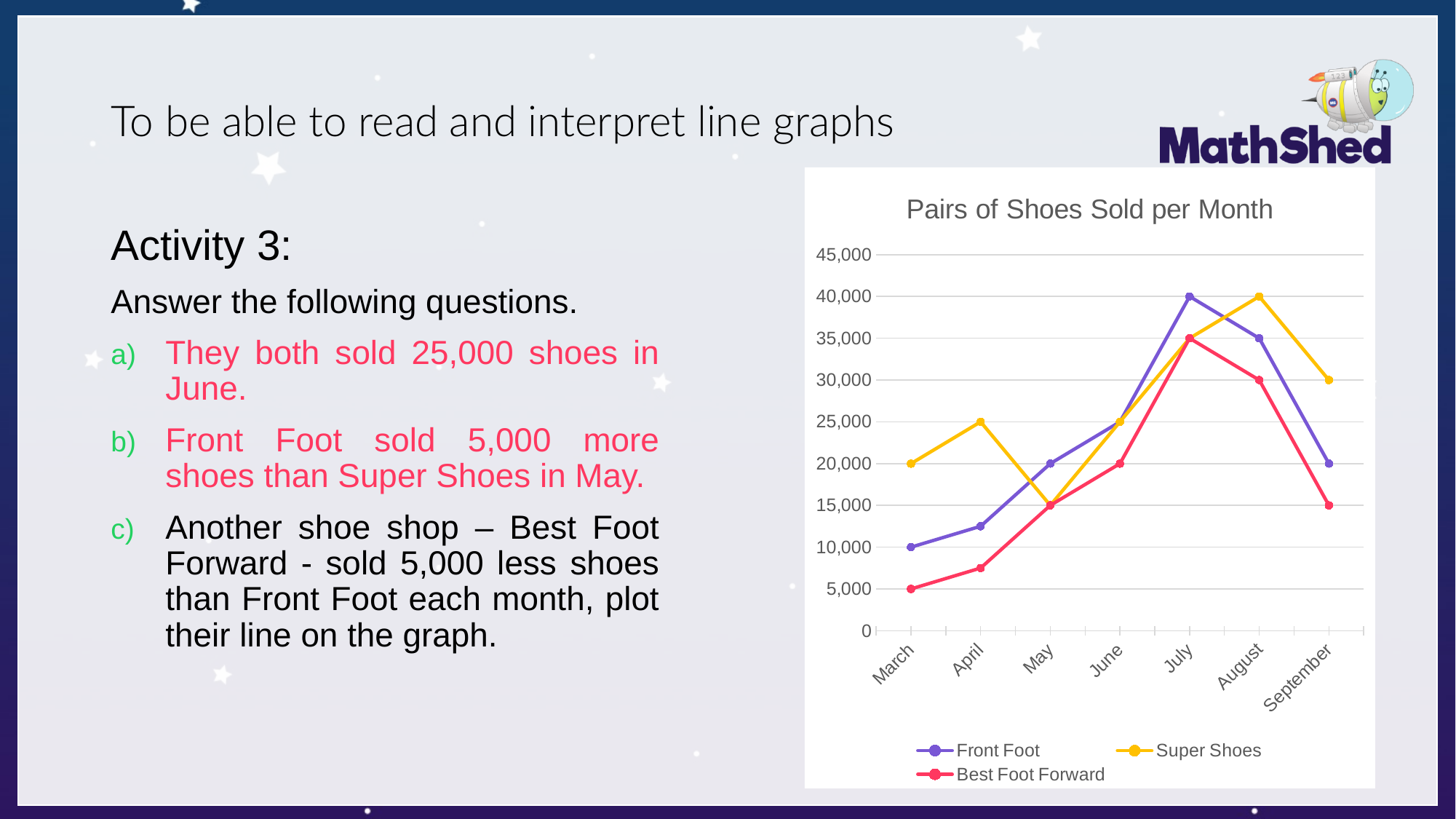

# To be able to read and interpret line graphs

### Chart: Pairs of Shoes Sold per Month

| Category | Front Foot | Super Shoes | Best Foot Forward |
|---|---|---|---|
| March | 10000.0 | 20000.0 | 5000.0 |
| April | 12500.0 | 25000.0 | 7500.0 |
| May | 20000.0 | 15000.0 | 15000.0 |
| June | 25000.0 | 25000.0 | 20000.0 |
| July | 40000.0 | 35000.0 | 35000.0 |
| August | 35000.0 | 40000.0 | 30000.0 |
| September | 20000.0 | 30000.0 | 15000.0 |
Activity 3:
Answer the following questions.
They both sold 25,000 shoes in June.
Front Foot sold 5,000 more shoes than Super Shoes in May.
Another shoe shop – Best Foot Forward - sold 5,000 less shoes than Front Foot each month, plot their line on the graph.